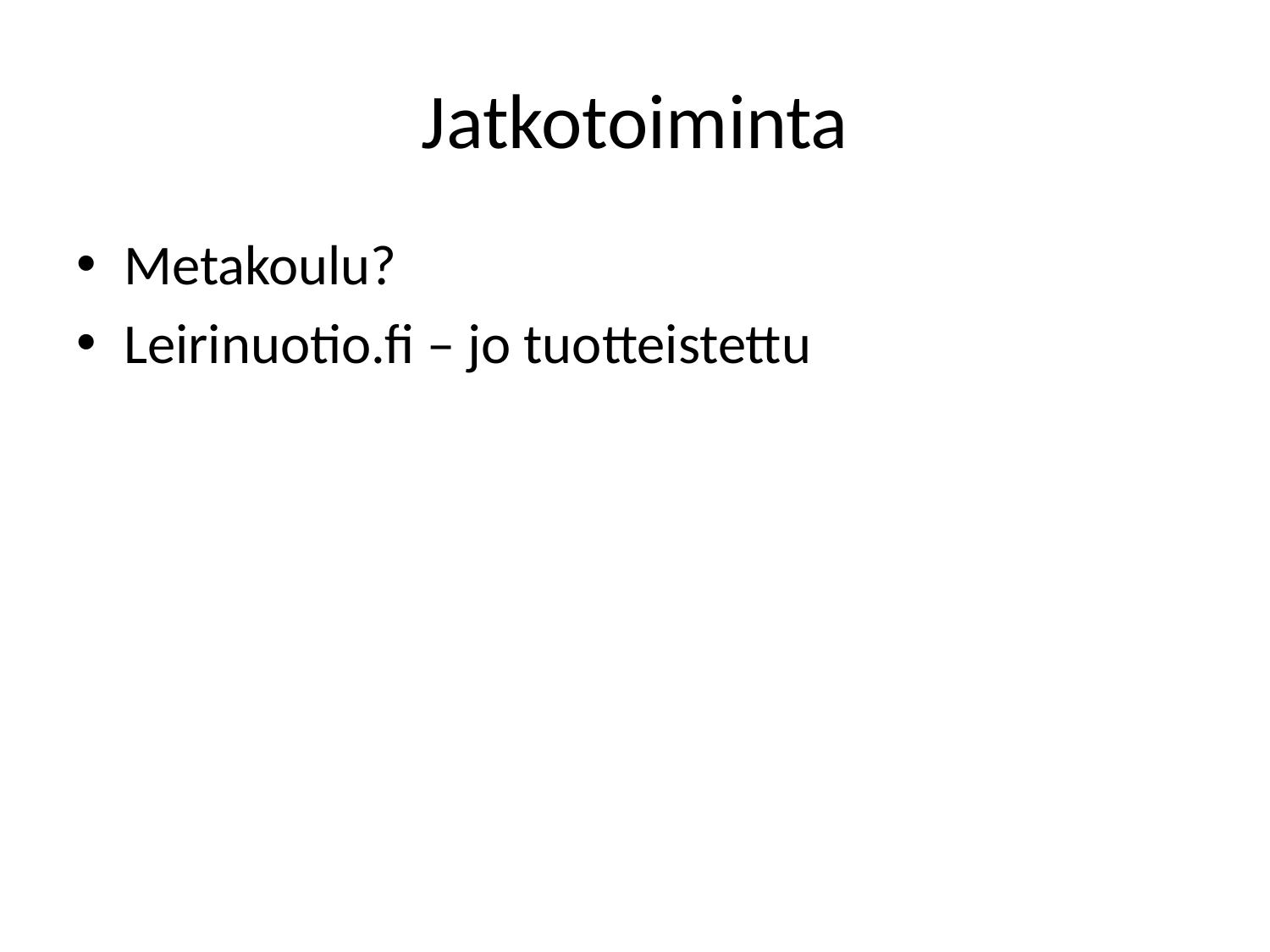

# Jatkotoiminta
Metakoulu?
Leirinuotio.fi – jo tuotteistettu